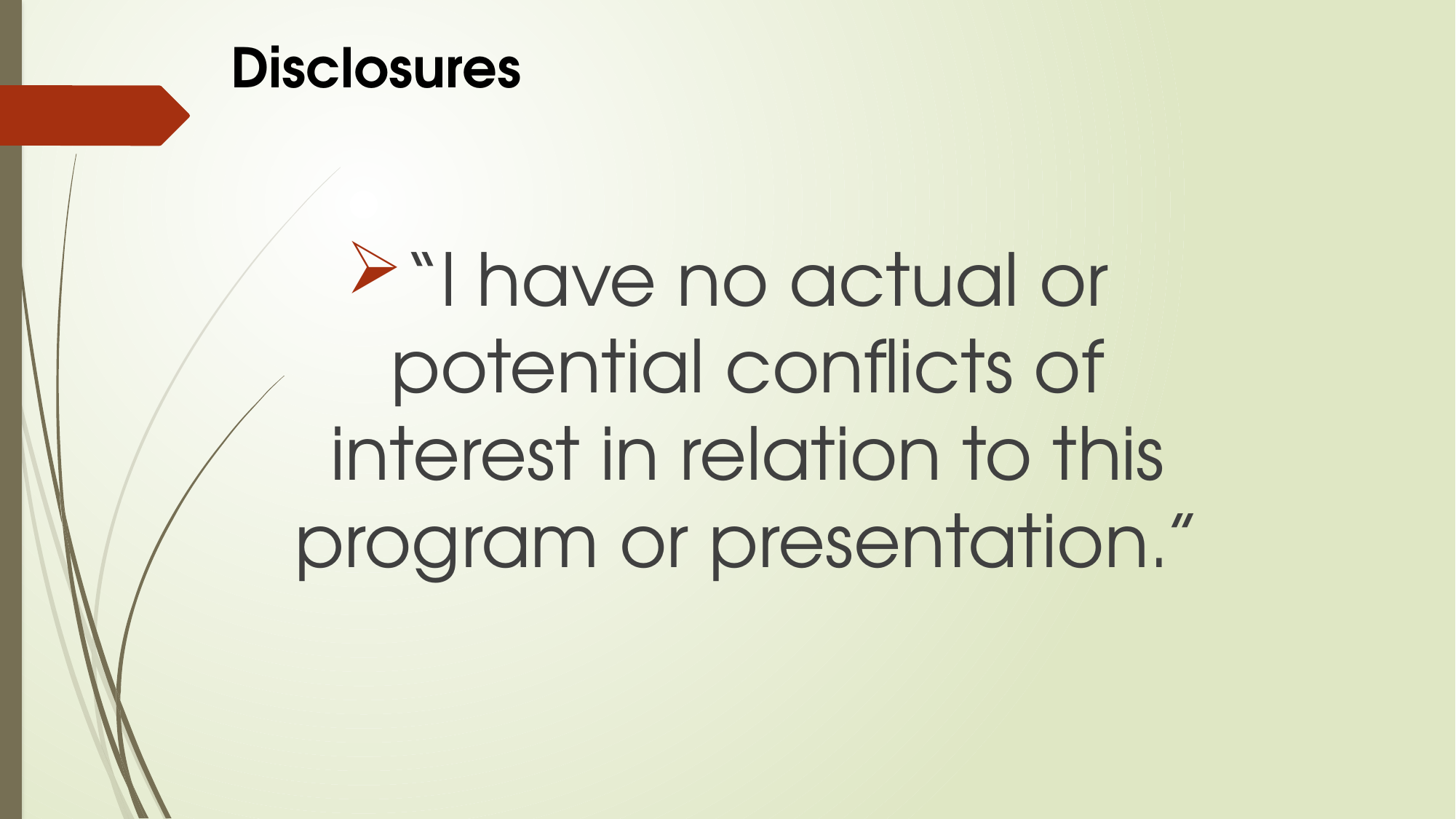

# Disclosures
“I have no actual or potential conflicts of interest in relation to this program or presentation.”